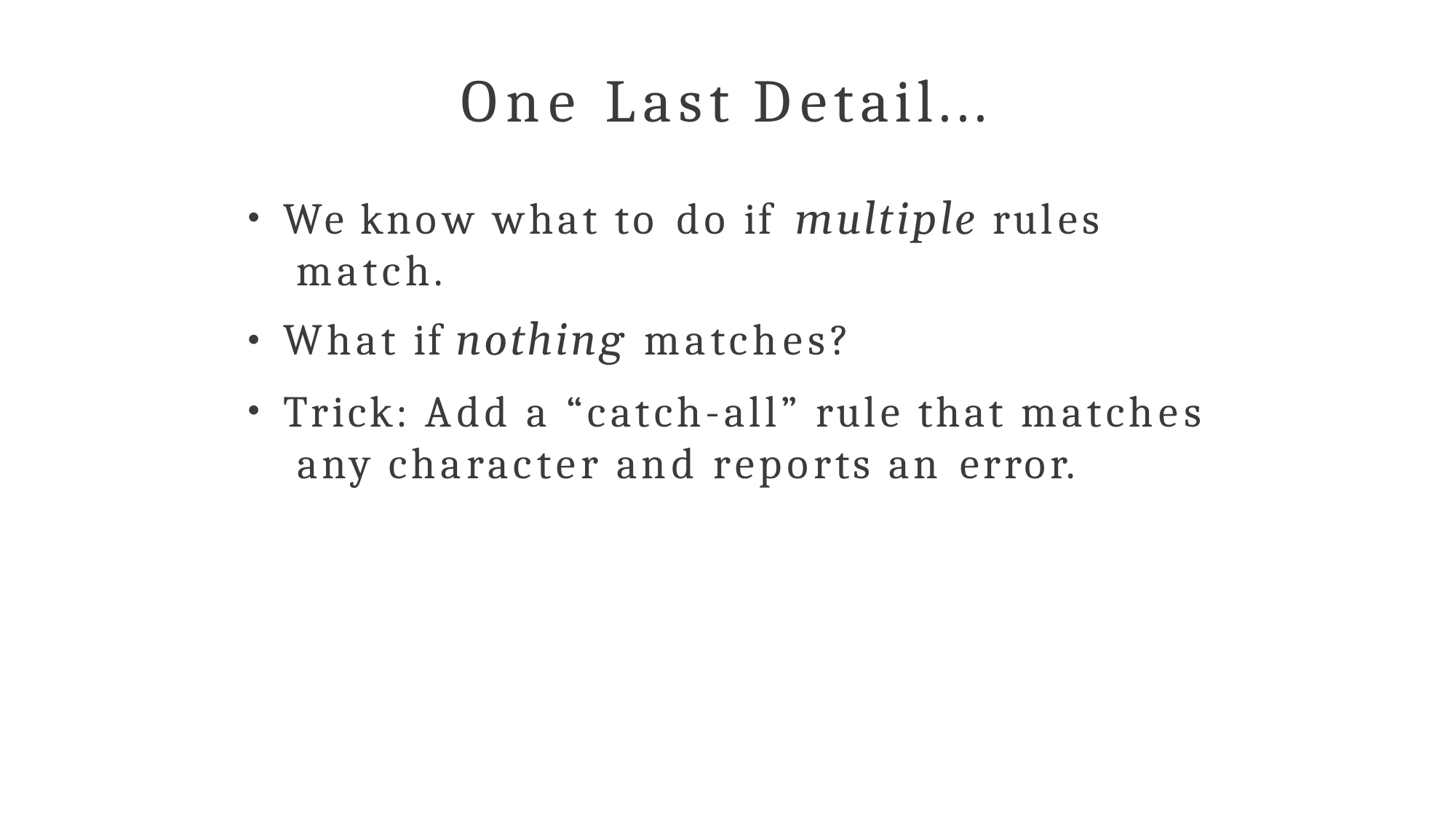

# One Last Detail...
We know what to do if	multiple rules  match.
What if nothing matches?
Trick: Add a “catch-all” rule that matches  any character and reports an error.
●
●
●